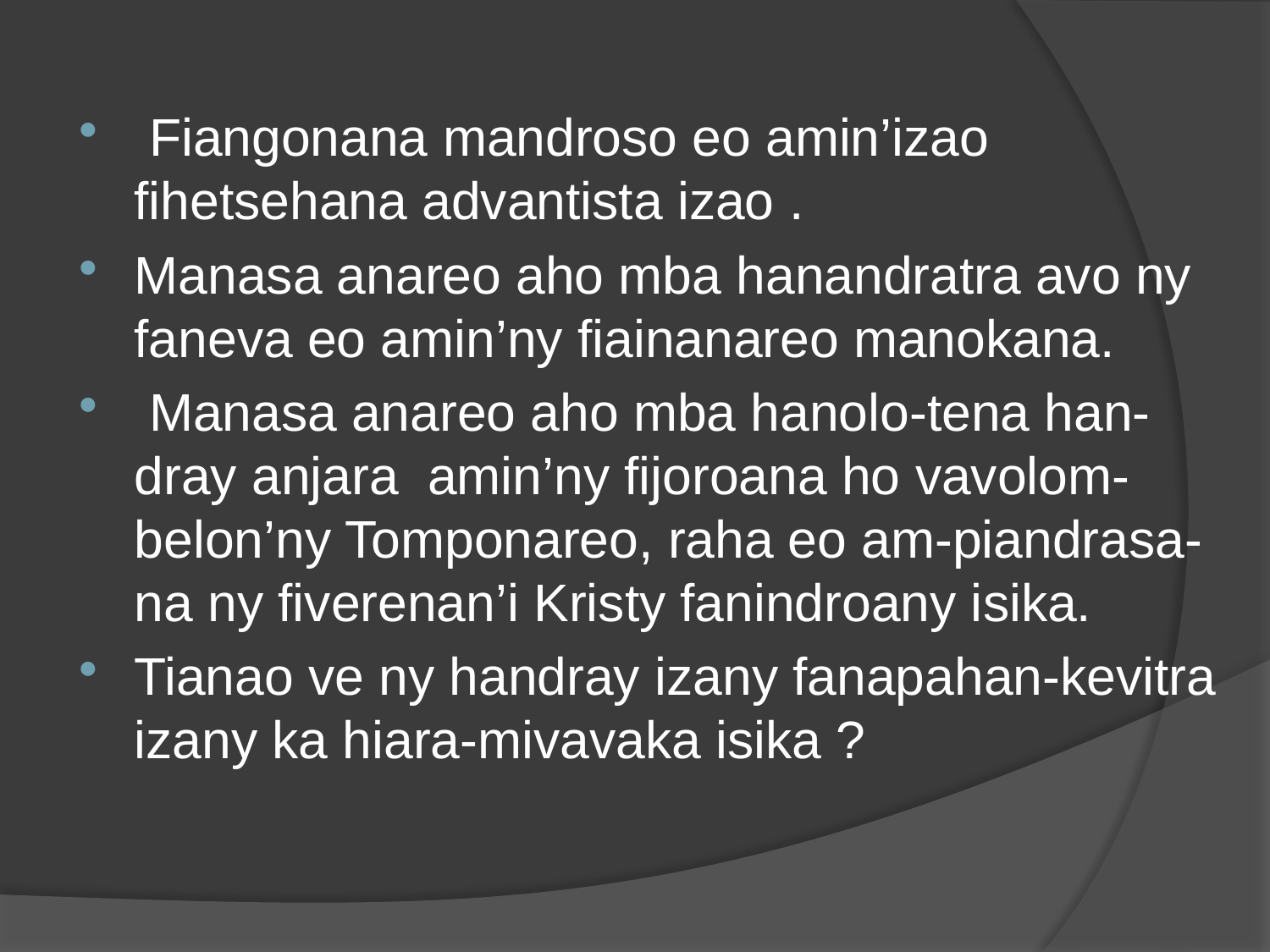

Fiangonana mandroso eo amin’izao  fihetsehana advantista izao .
Manasa anareo aho mba hanandratra avo ny faneva eo amin’ny fiainanareo manokana.
 Manasa anareo aho mba hanolo-tena han-dray anjara  amin’ny fijoroana ho vavolom-belon’ny Tomponareo, raha eo am-piandrasa-na ny fiverenan’i Kristy fanindroany isika.
Tianao ve ny handray izany fanapahan-kevitra izany ka hiara-mivavaka isika ?